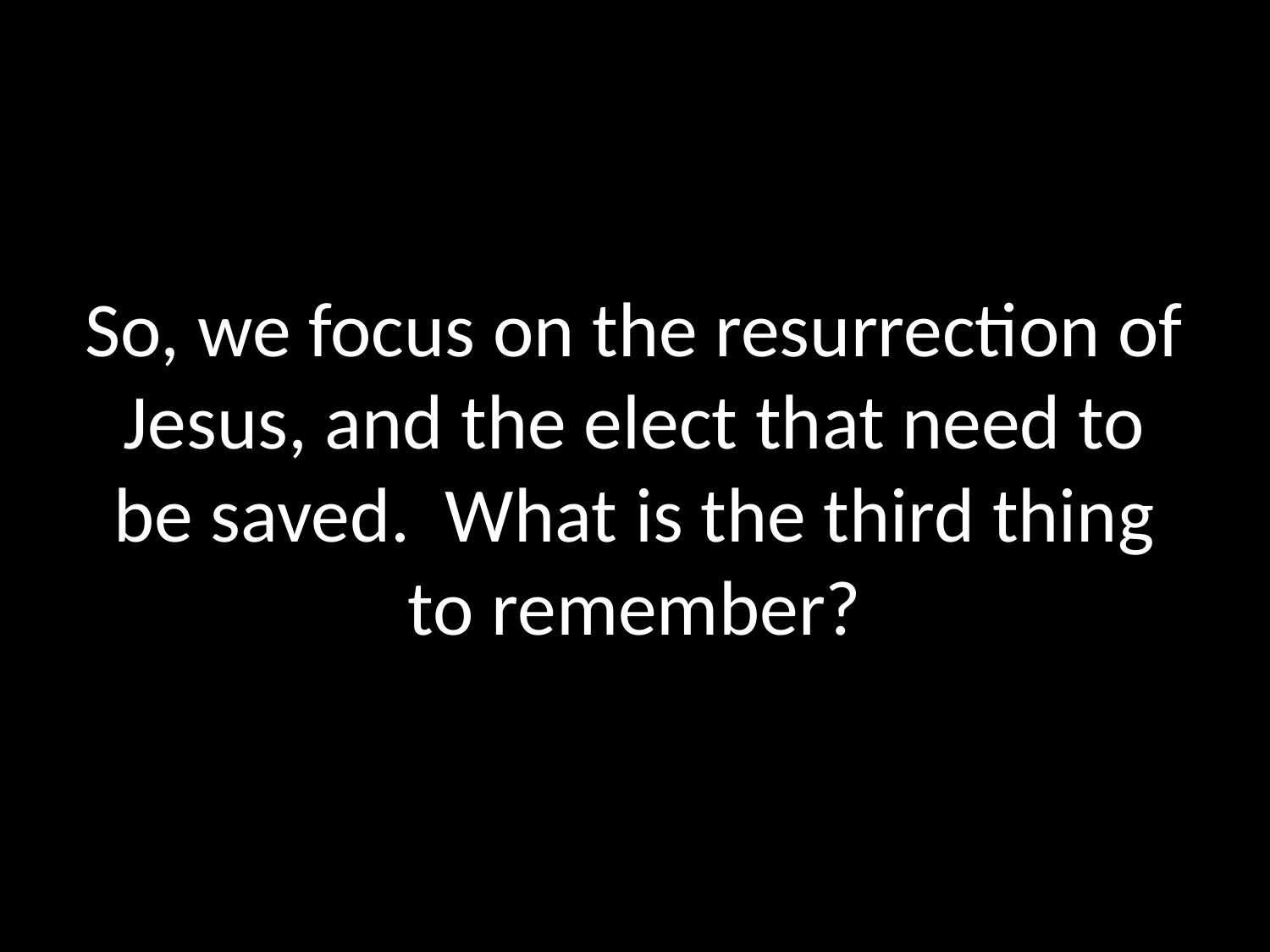

# So, we focus on the resurrection of Jesus, and the elect that need to be saved.  What is the third thing to remember?